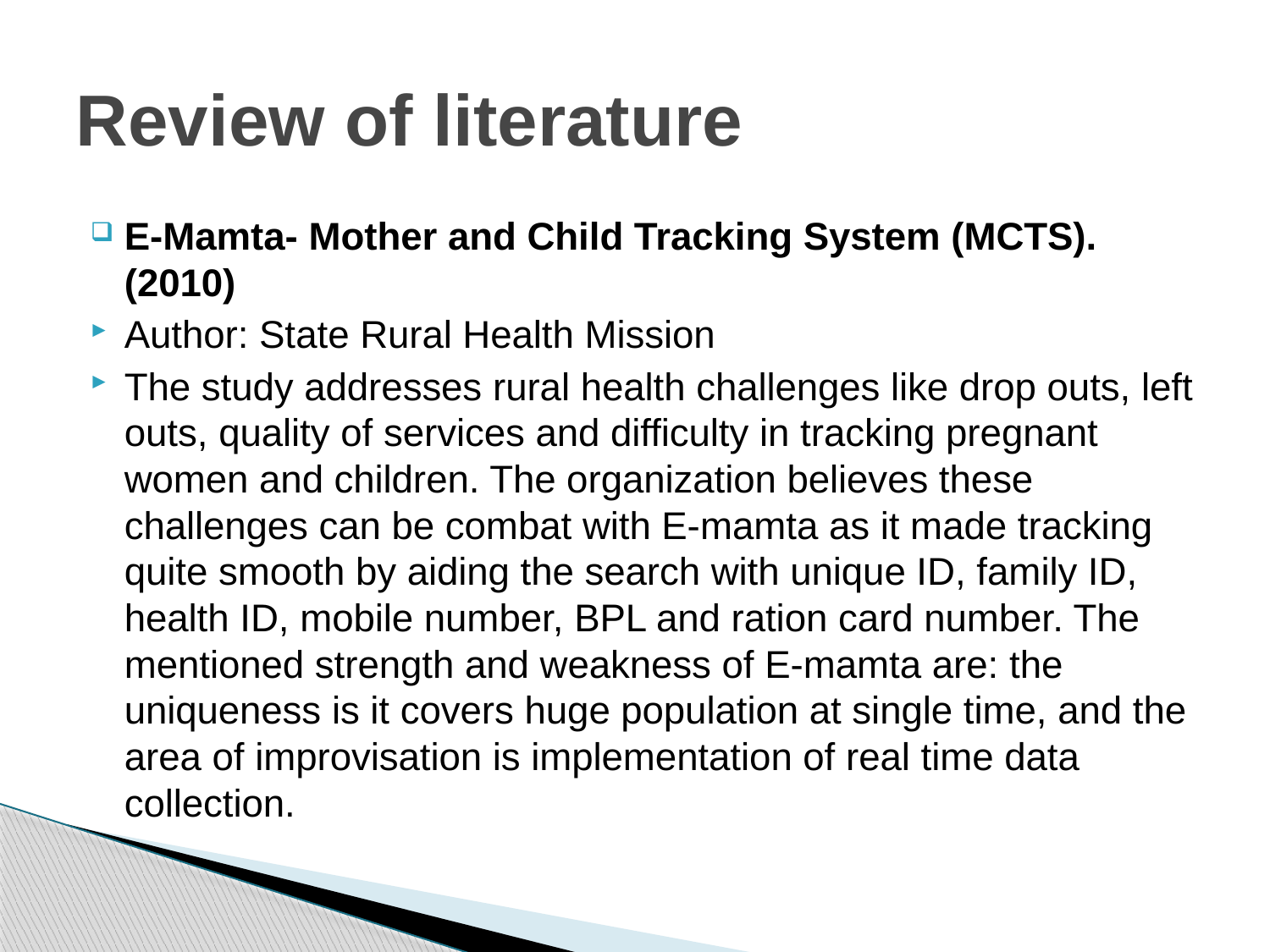

# Review of literature
E-Mamta- Mother and Child Tracking System (MCTS). (2010)
Author: State Rural Health Mission
The study addresses rural health challenges like drop outs, left outs, quality of services and difficulty in tracking pregnant women and children. The organization believes these challenges can be combat with E-mamta as it made tracking quite smooth by aiding the search with unique ID, family ID, health ID, mobile number, BPL and ration card number. The mentioned strength and weakness of E-mamta are: the uniqueness is it covers huge population at single time, and the area of improvisation is implementation of real time data collection.